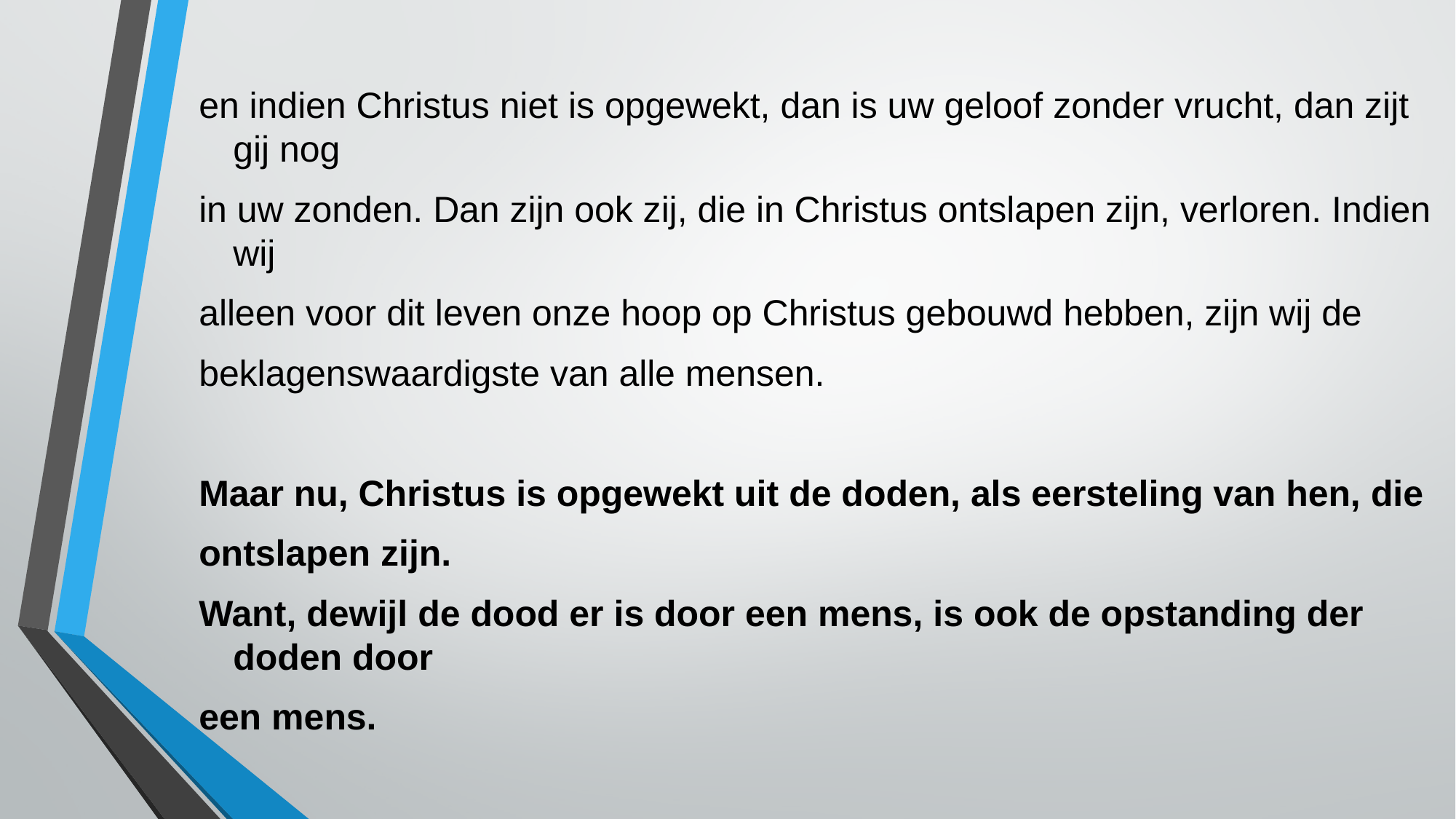

en indien Christus niet is opgewekt, dan is uw geloof zonder vrucht, dan zijt gij nog
in uw zonden. Dan zijn ook zij, die in Christus ontslapen zijn, verloren. Indien wij
alleen voor dit leven onze hoop op Christus gebouwd hebben, zijn wij de
beklagenswaardigste van alle mensen.

Maar nu, Christus is opgewekt uit de doden, als eersteling van hen, die
ontslapen zijn.
Want, dewijl de dood er is door een mens, is ook de opstanding der doden door
een mens.